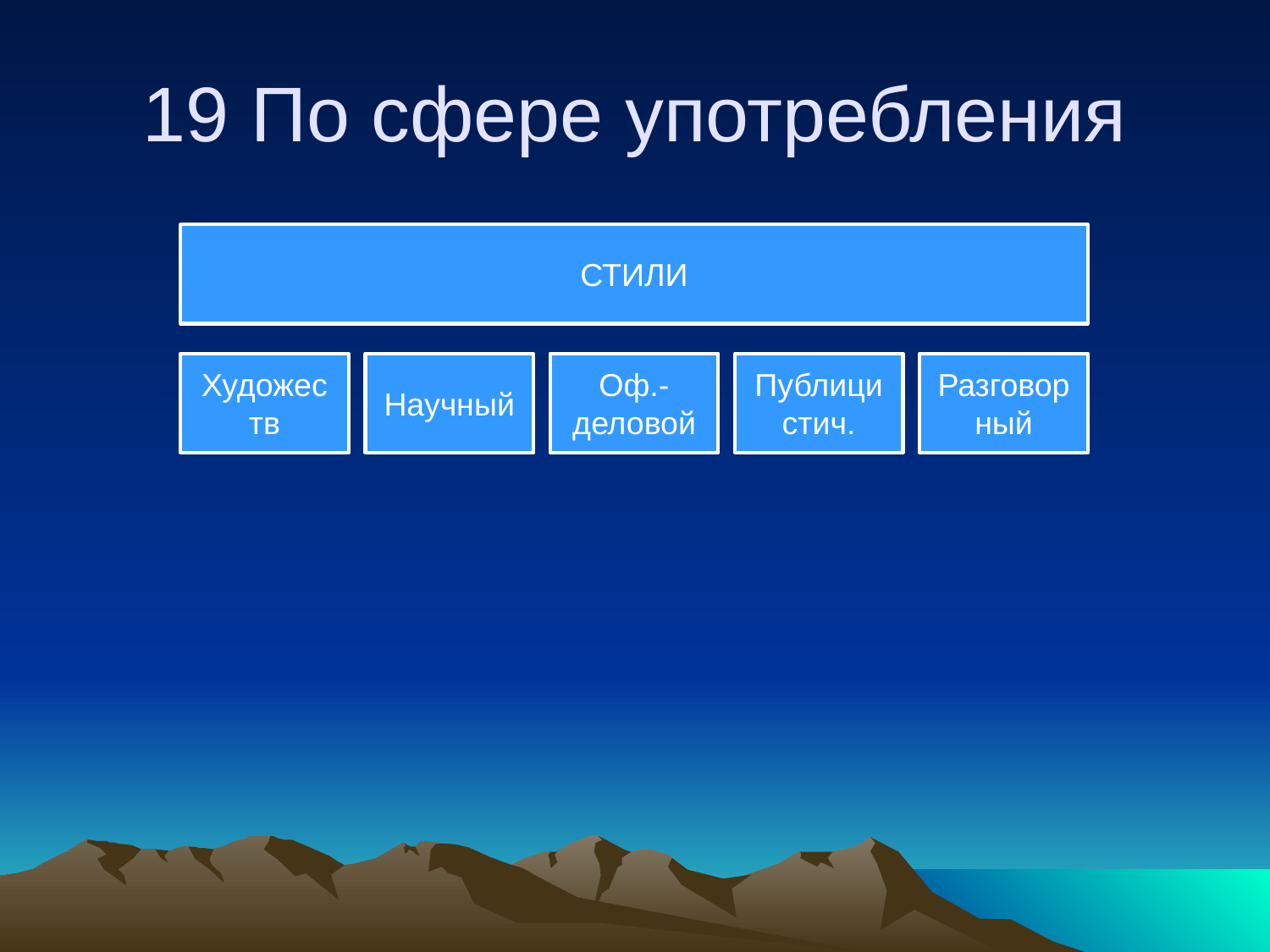

# 19 По сфере употребления
СТИЛИ
Художеств
Научный
Оф.-деловой
Публицистич.
Разговорный